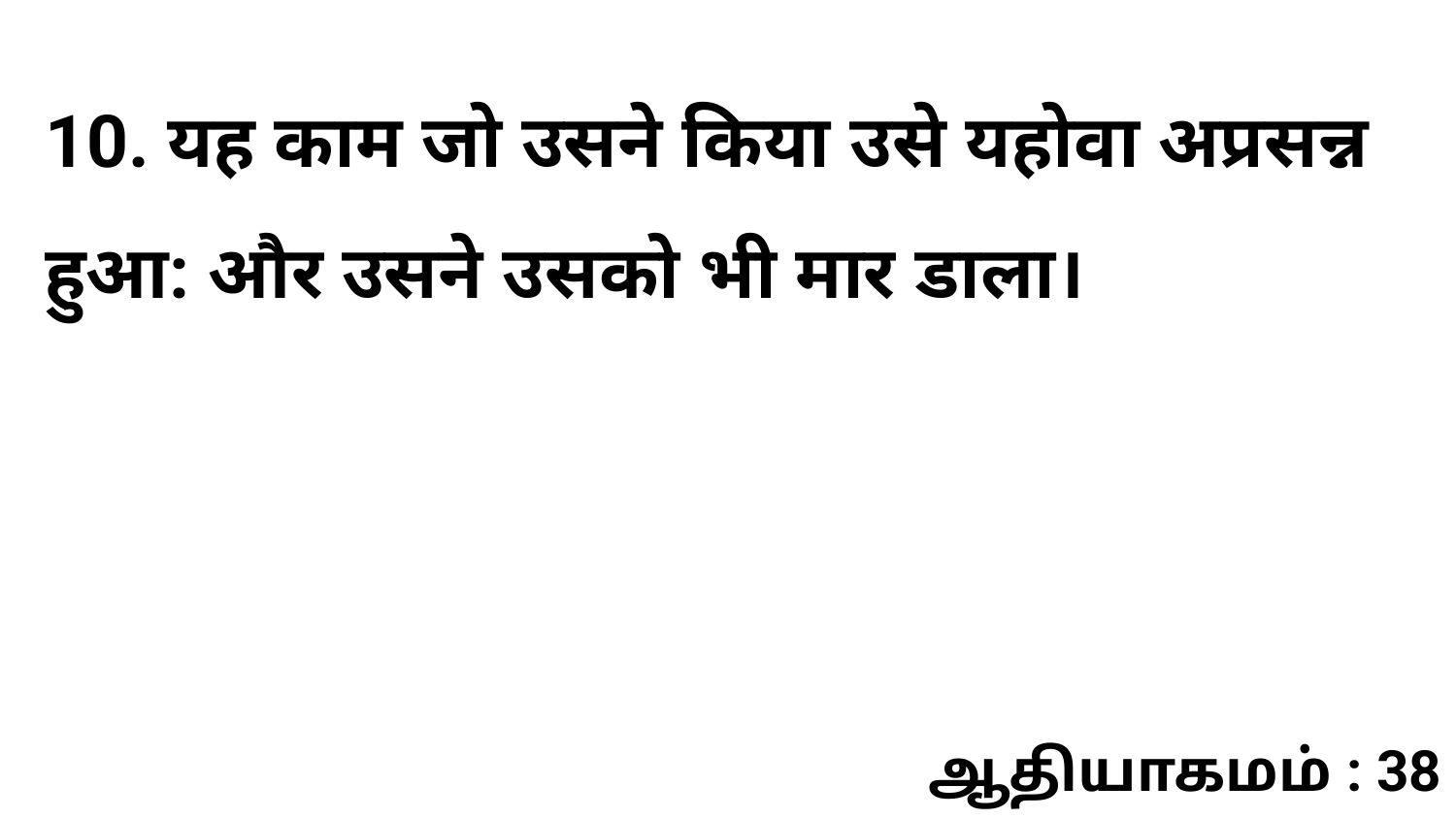

10. यह काम जो उसने किया उसे यहोवा अप्रसन्न हुआ: और उसने उसको भी मार डाला।
ஆதியாகமம் : 38